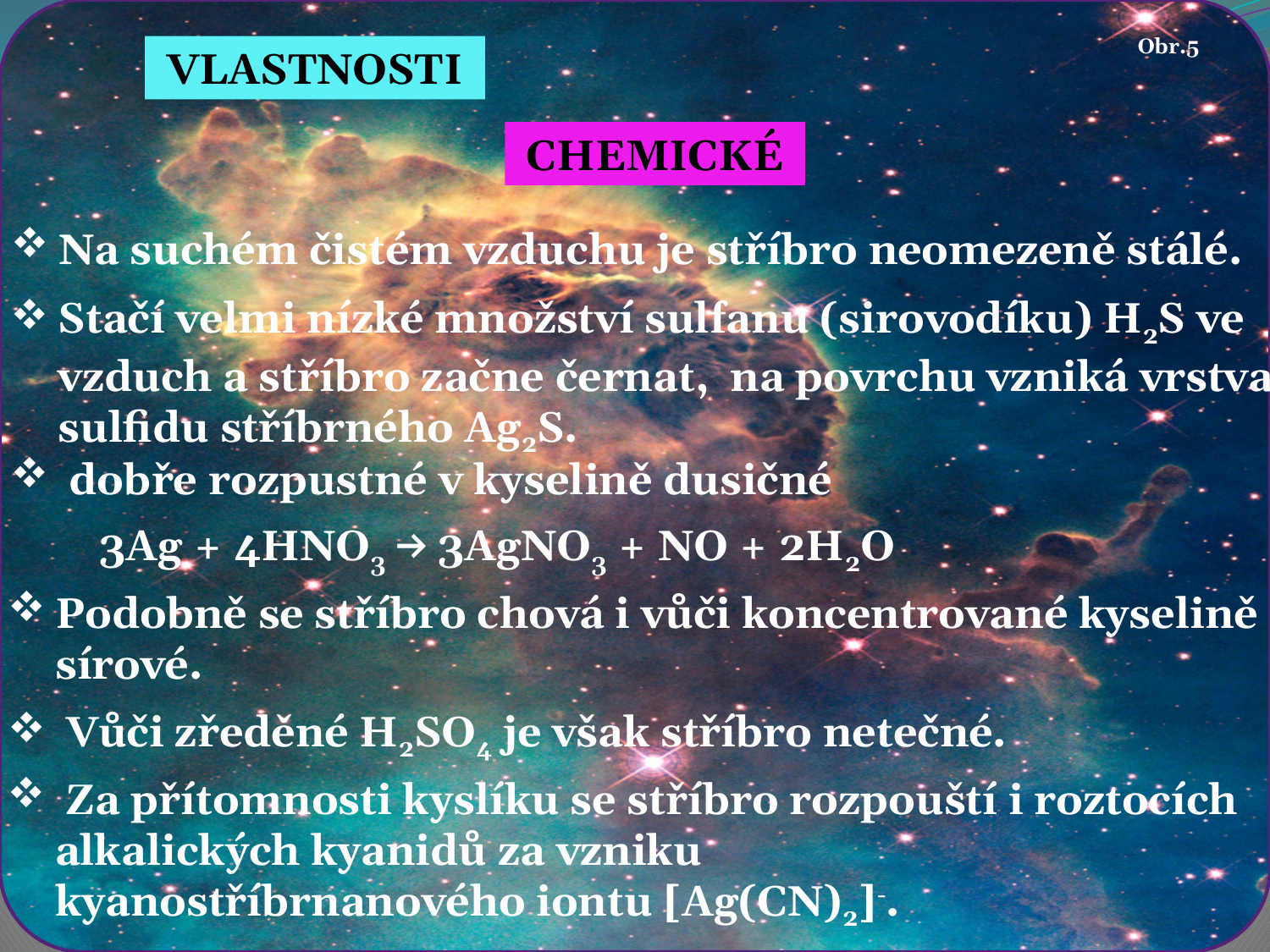

Obr.5
VLASTNOSTI
CHEMICKÉ
Na suchém čistém vzduchu je stříbro neomezeně stálé.
Stačí velmi nízké množství sulfanu (sirovodíku) H2S ve vzduch a stříbro začne černat,  na povrchu vzniká vrstva sulfidu stříbrného Ag2S.
 dobře rozpustné v kyselině dusičné
3Ag + 4HNO3 → 3AgNO3 + NO + 2H2O
Podobně se stříbro chová i vůči koncentrované kyselině sírové.
 Vůči zředěné H2SO4 je však stříbro netečné.
 Za přítomnosti kyslíku se stříbro rozpouští i roztocích alkalických kyanidů za vzniku kyanostříbrnanového iontu [Ag(CN)2]-.